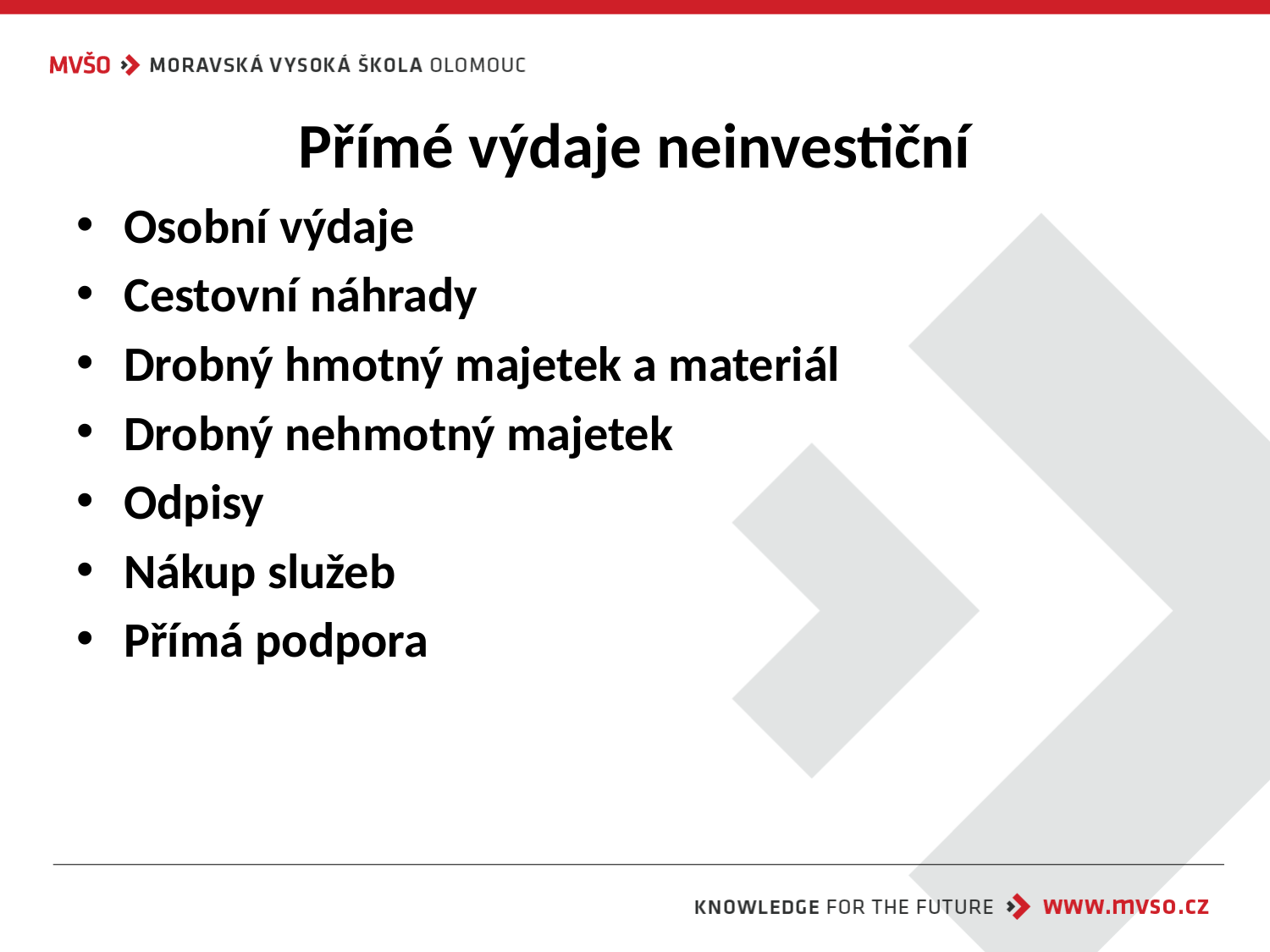

# Přímé výdaje neinvestiční
Osobní výdaje
Cestovní náhrady
Drobný hmotný majetek a materiál
Drobný nehmotný majetek
Odpisy
Nákup služeb
Přímá podpora